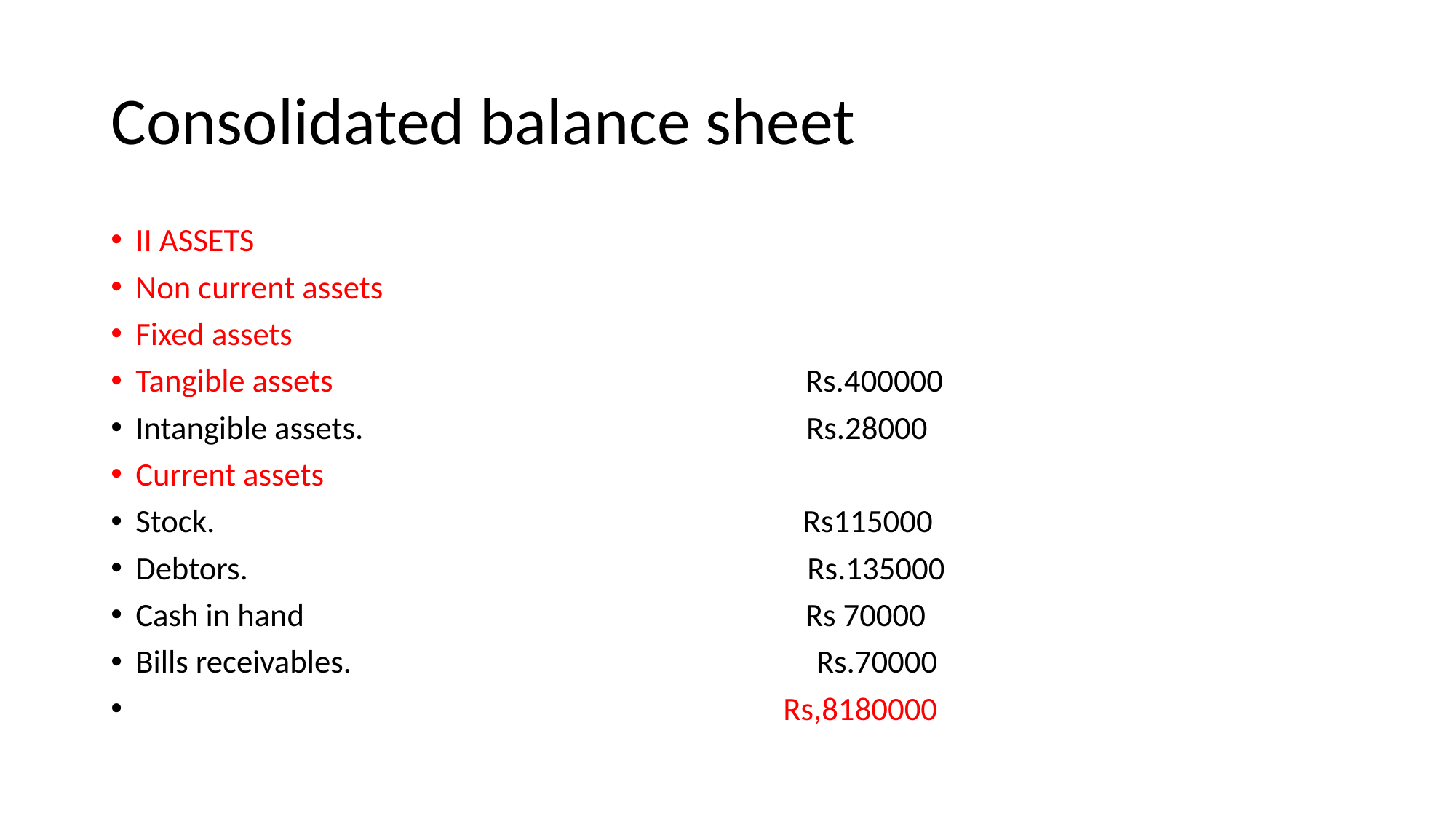

# Consolidated balance sheet
II ASSETS
Non current assets
Fixed assets
Tangible assets                                                                 Rs.400000
Intangible assets.                                                             Rs.28000
Current assets
Stock.                                                                                 Rs115000
Debtors.                                                                             Rs.135000
Cash in hand                                                                     Rs 70000
Bills receivables.                                                                Rs.70000
                                                                                         Rs,8180000